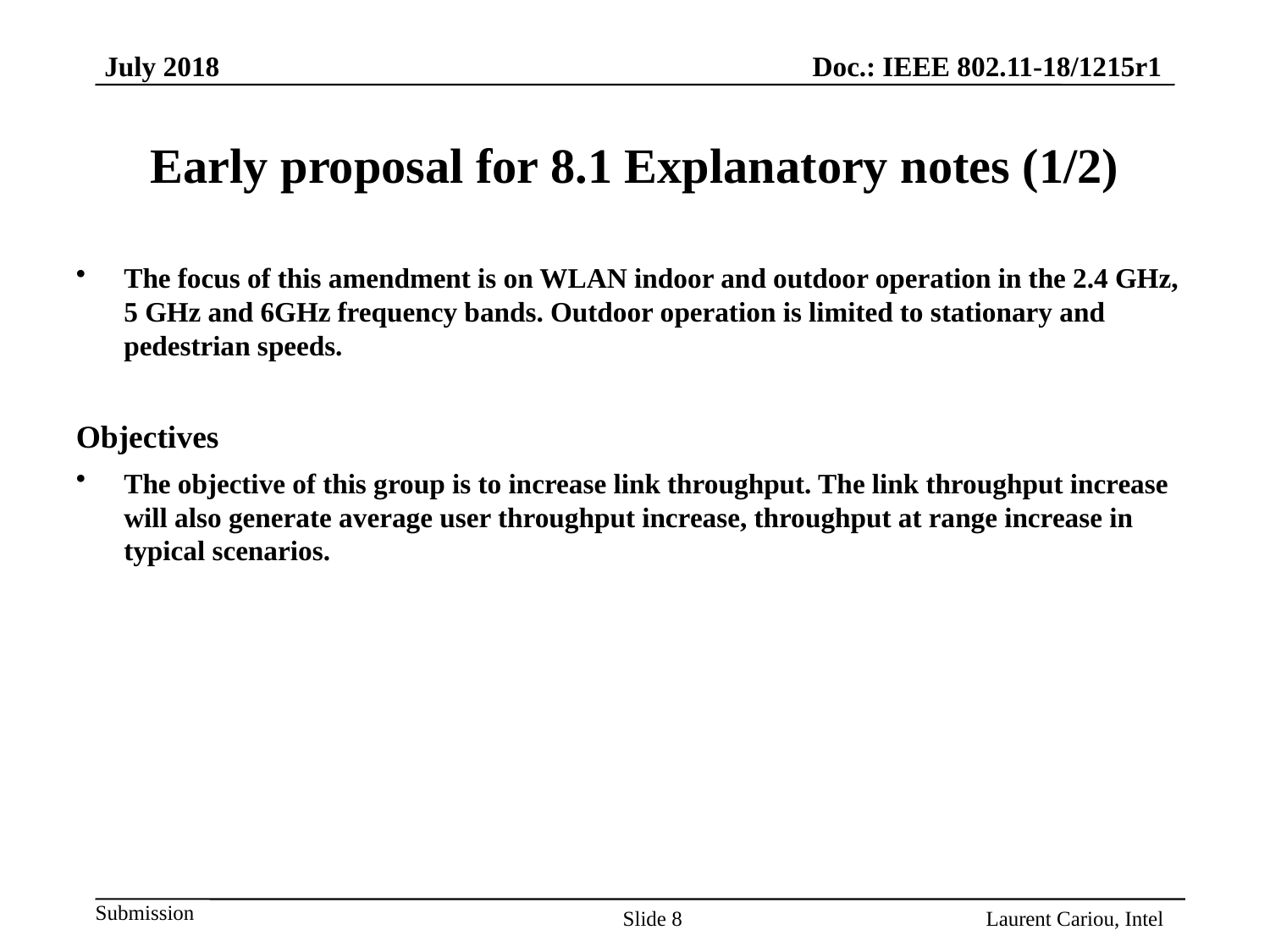

# Early proposal for 8.1 Explanatory notes (1/2)
The focus of this amendment is on WLAN indoor and outdoor operation in the 2.4 GHz, 5 GHz and 6GHz frequency bands. Outdoor operation is limited to stationary and pedestrian speeds.

Objectives
The objective of this group is to increase link throughput. The link throughput increase will also generate average user throughput increase, throughput at range increase in typical scenarios.

Slide 8
Laurent Cariou, Intel